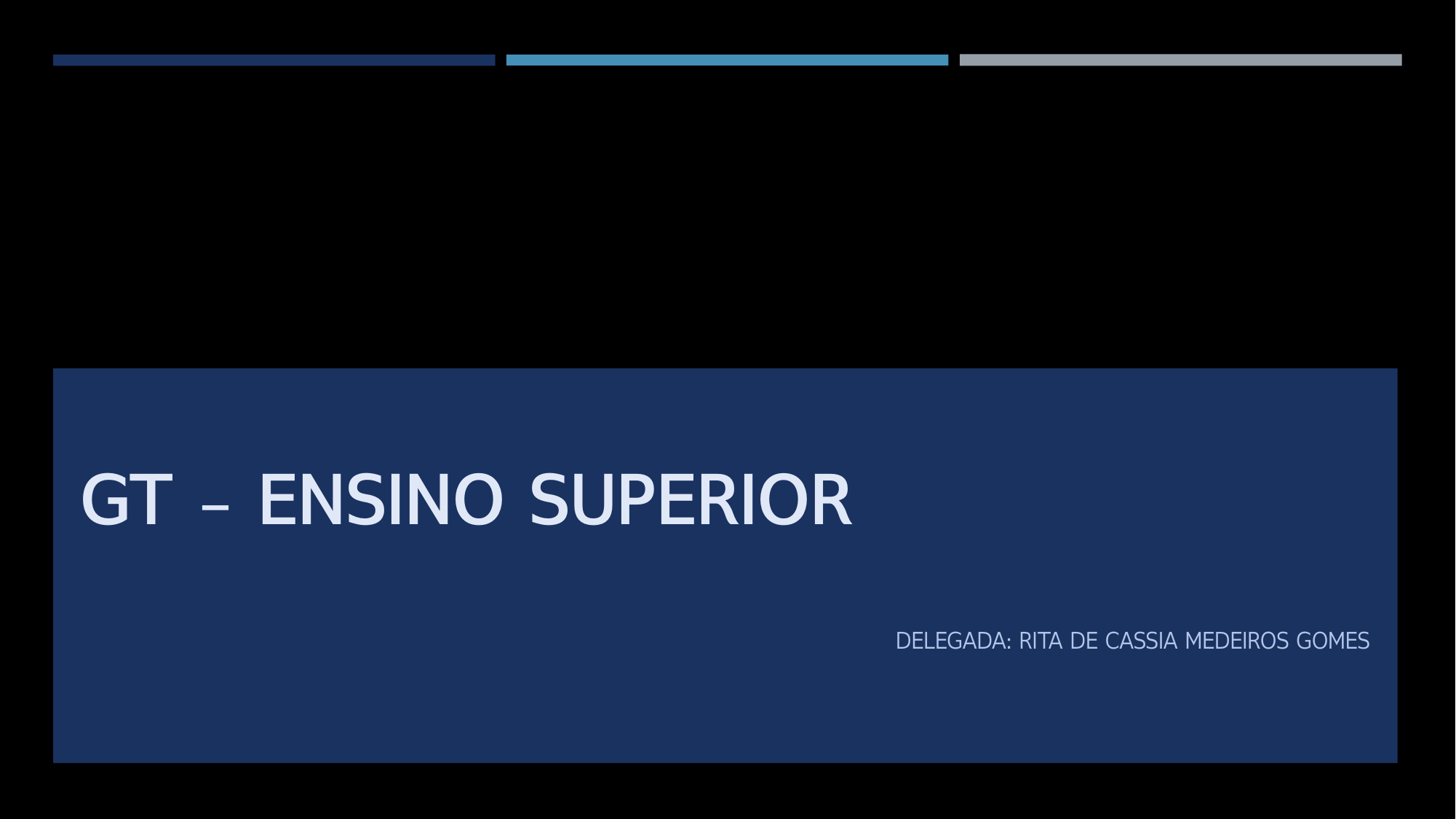

# Gt – Ensino Superior
DELEGADA: RITA DE CASSIA MEDEIROS GOMES